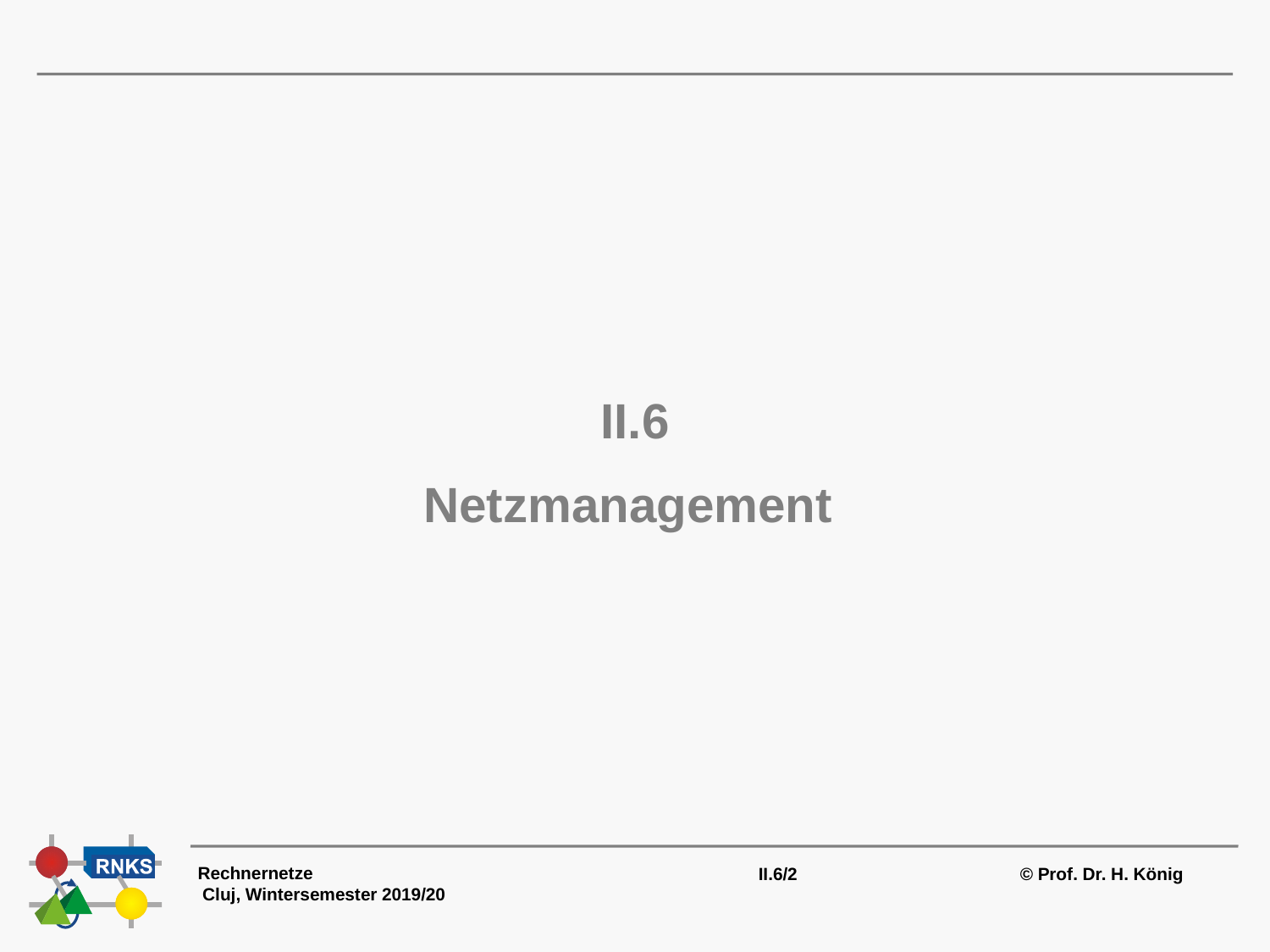

# II.6 Netzmanagement
Rechnernetze                                                                             Cluj, Wintersemester 2019/20
II.6/2